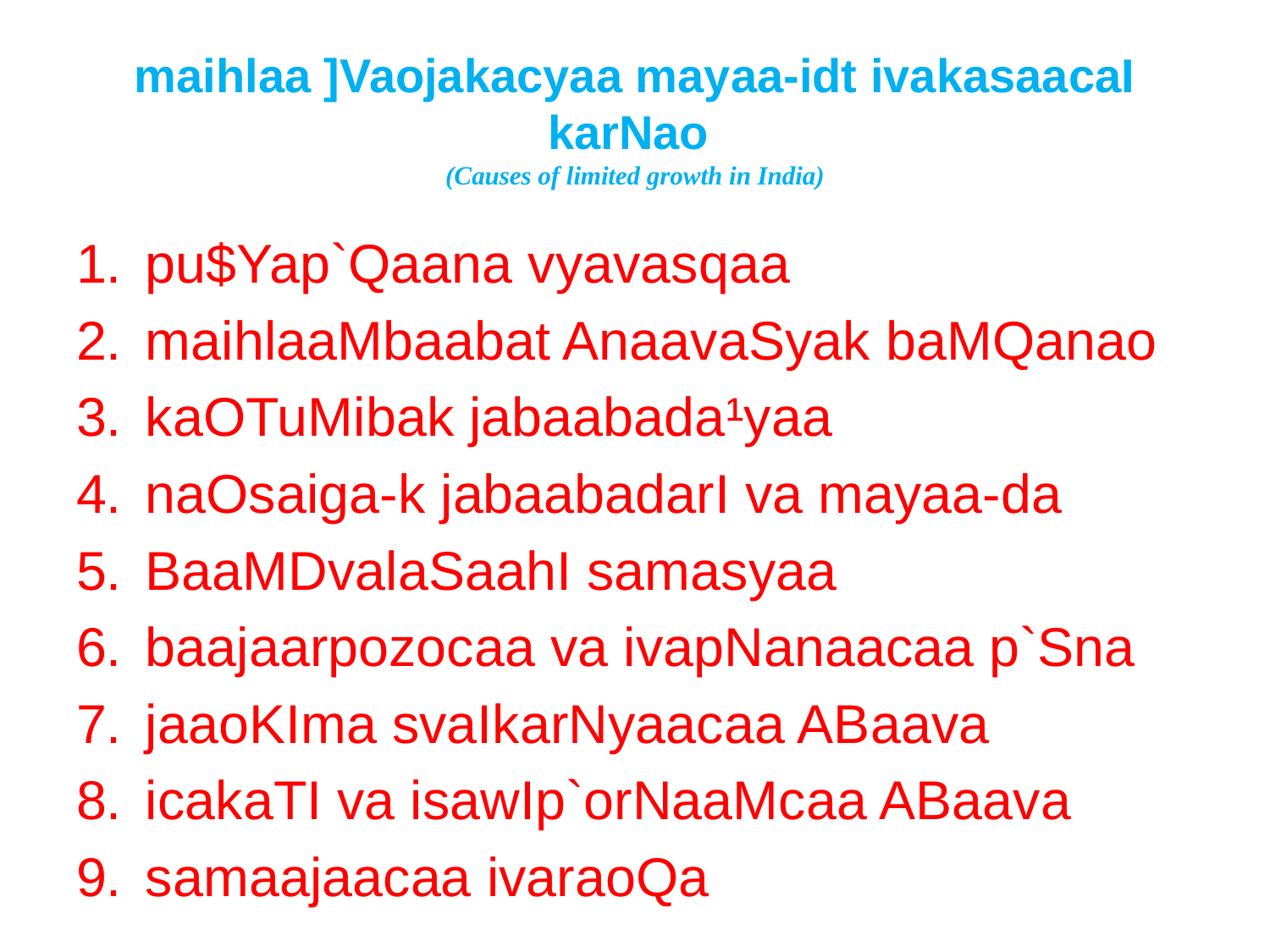

# maihlaa ]Vaojakacyaa mayaa-idt ivakasaacaI karNao (Causes of limited growth in India)
pu$Yap`Qaana vyavasqaa
maihlaaMbaabat AnaavaSyak baMQanao
kaOTuMibak jabaabada¹yaa
naOsaiga-k jabaabadarI va mayaa-da
BaaMDvalaSaahI samasyaa
baajaarpozocaa va ivapNanaacaa p`Sna
jaaoKIma svaIkarNyaacaa ABaava
icakaTI va isawIp`orNaaMcaa ABaava
samaajaacaa ivaraoQa